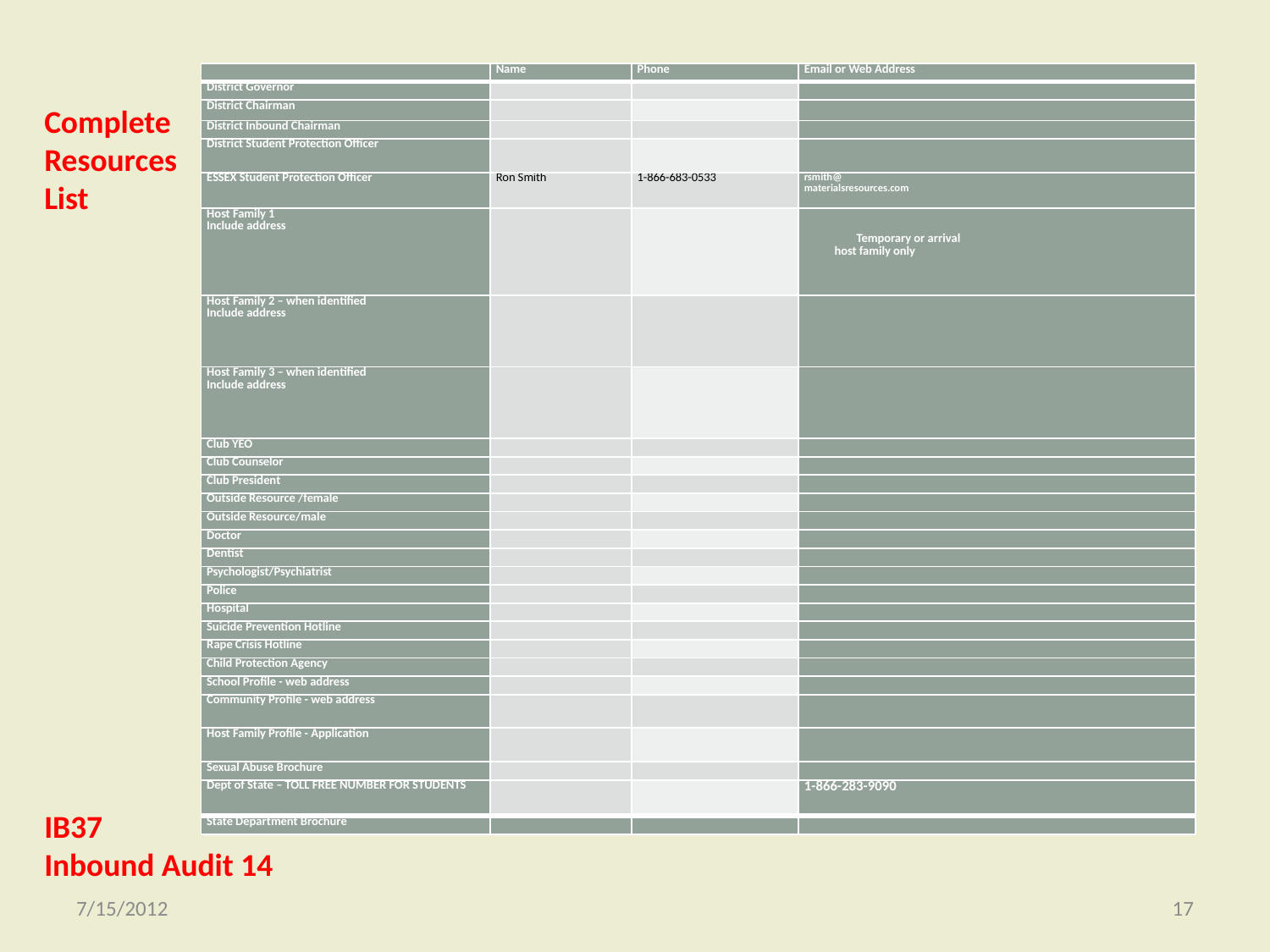

|  | Name | Phone | Email or Web Address |
| --- | --- | --- | --- |
| District Governor |  |  |  |
| District Chairman |  |  |  |
| District Inbound Chairman |  |  |  |
| District Student Protection Officer |  |  |  |
| ESSEX Student Protection Officer | Ron Smith | 1-866-683-0533 | rsmith@ materialsresources.com |
| Host Family 1 Include address |  |  | Temporary or arrival host family only |
| Host Family 2 – when identified Include address |  |  |  |
| Host Family 3 – when identified Include address |  |  |  |
| Club YEO |  |  |  |
| Club Counselor |  |  |  |
| Club President |  |  |  |
| Outside Resource /female |  |  |  |
| Outside Resource/male |  |  |  |
| Doctor |  |  |  |
| Dentist |  |  |  |
| Psychologist/Psychiatrist |  |  |  |
| Police |  |  |  |
| Hospital |  |  |  |
| Suicide Prevention Hotline |  |  |  |
| Rape Crisis Hotline |  |  |  |
| Child Protection Agency |  |  |  |
| School Profile - web address |  |  |  |
| Community Profile - web address |  |  |  |
| Host Family Profile - Application |  |  |  |
| Sexual Abuse Brochure |  |  |  |
| Dept of State – TOLL FREE NUMBER FOR STUDENTS |  |  | 1-866-283-9090 |
| State Department Brochure |  |  |  |
Complete
Resources List
IB37
Inbound Audit 14
7/15/2012
17